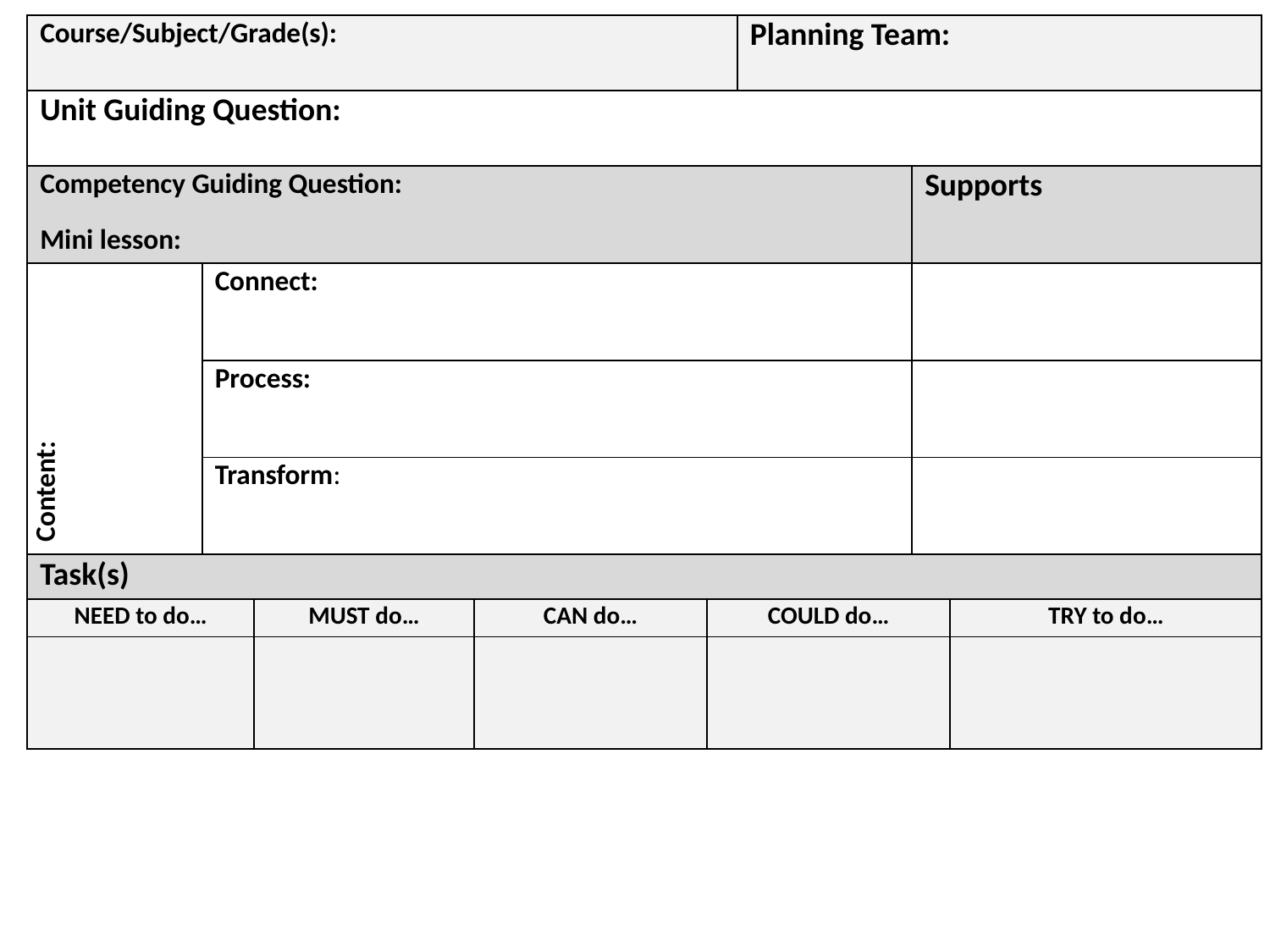

| Course/Subject/Grade(s): |  |  |  |  | Planning Team: |  |  |
| --- | --- | --- | --- | --- | --- | --- | --- |
| Unit Guiding Question: |  |  |  |  |  |  |  |
| Competency Guiding Question: Mini lesson: |  |  |  |  |  | Supports |  |
| Content: | Connect: |  |  |  |  |  |  |
|  | Process: |  |  |  |  |  |  |
|  | Transform: |  |  |  |  |  |  |
| Task(s) |  |  |  |  |  |  |  |
| NEED to do… |  | MUST do… | CAN do… | COULD do… |  |  | TRY to do… |
|  |  |  |  |  |  |  |  |